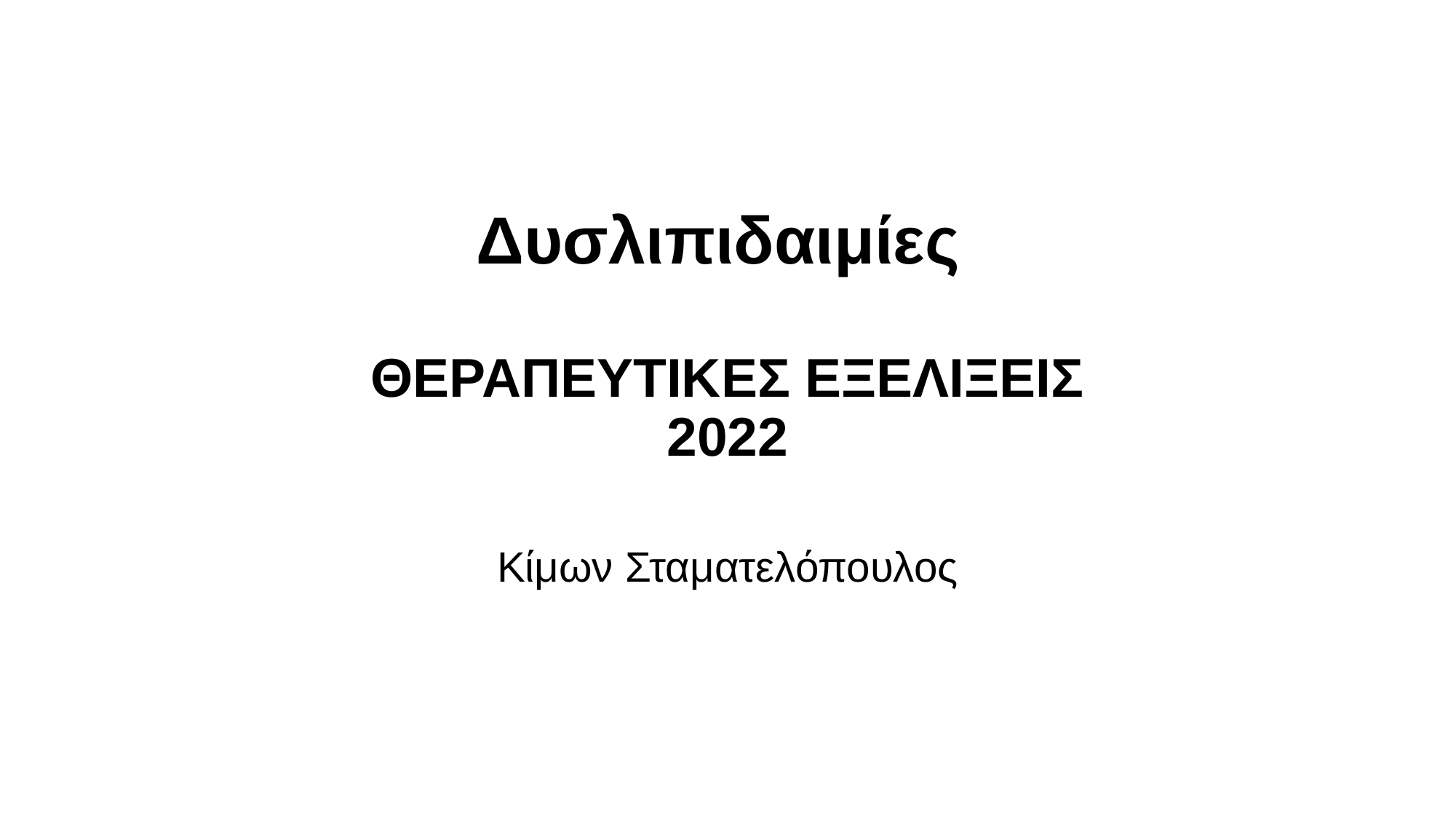

# Δυσλιπιδαιμίες ΘΕΡΑΠΕΥΤΙΚΕΣ ΕΞΕΛΙΞΕΙΣ 2022
Κίμων Σταματελόπουλος